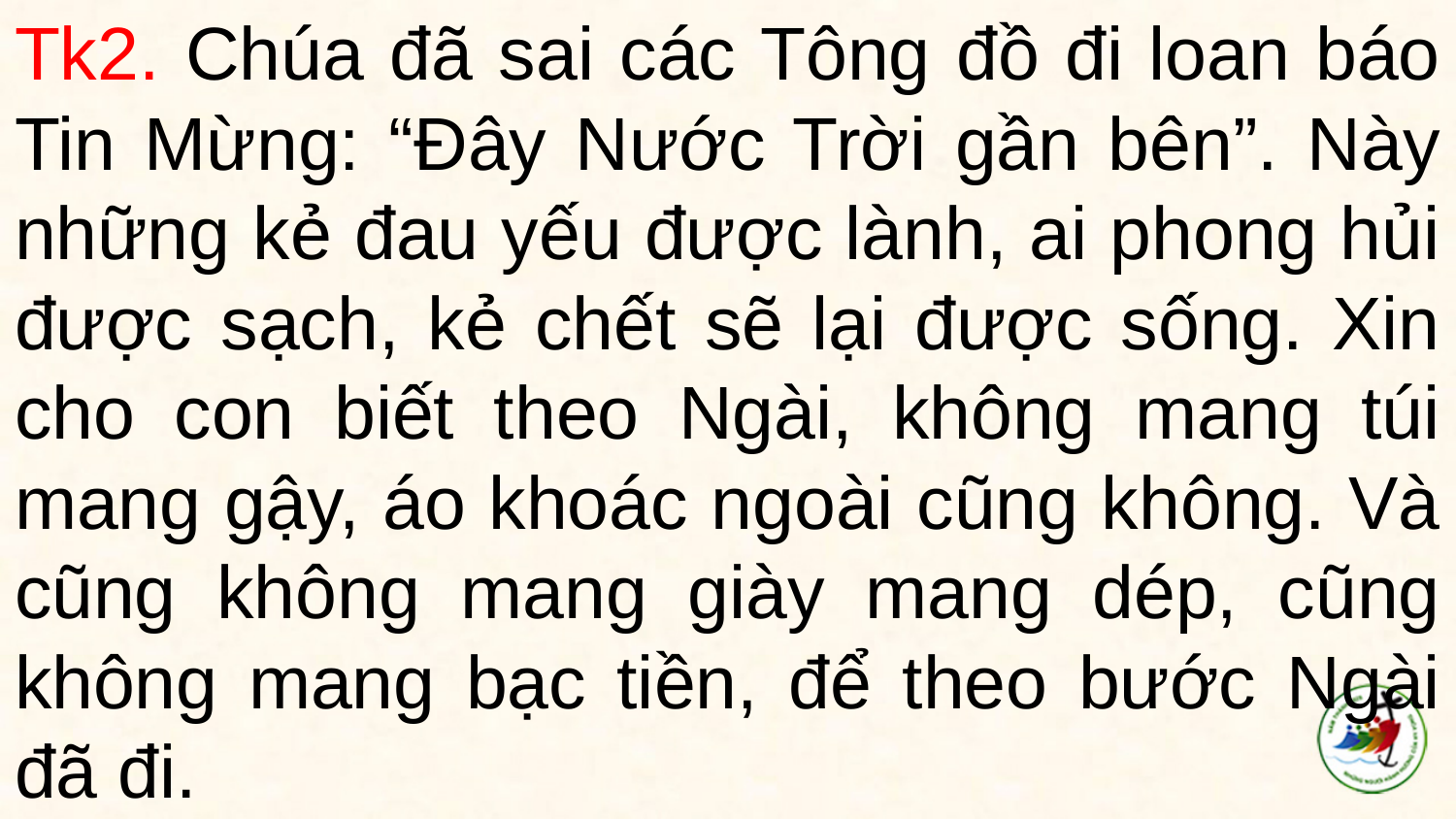

# Tk2. Chúa đã sai các Tông đồ đi loan báo Tin Mừng: “Đây Nước Trời gần bên”. Này những kẻ đau yếu được lành, ai phong hủi được sạch, kẻ chết sẽ lại được sống. Xin cho con biết theo Ngài, không mang túi mang gậy, áo khoác ngoài cũng không. Và cũng không mang giày mang dép, cũng không mang bạc tiền, để theo bước Ngài đã đi.